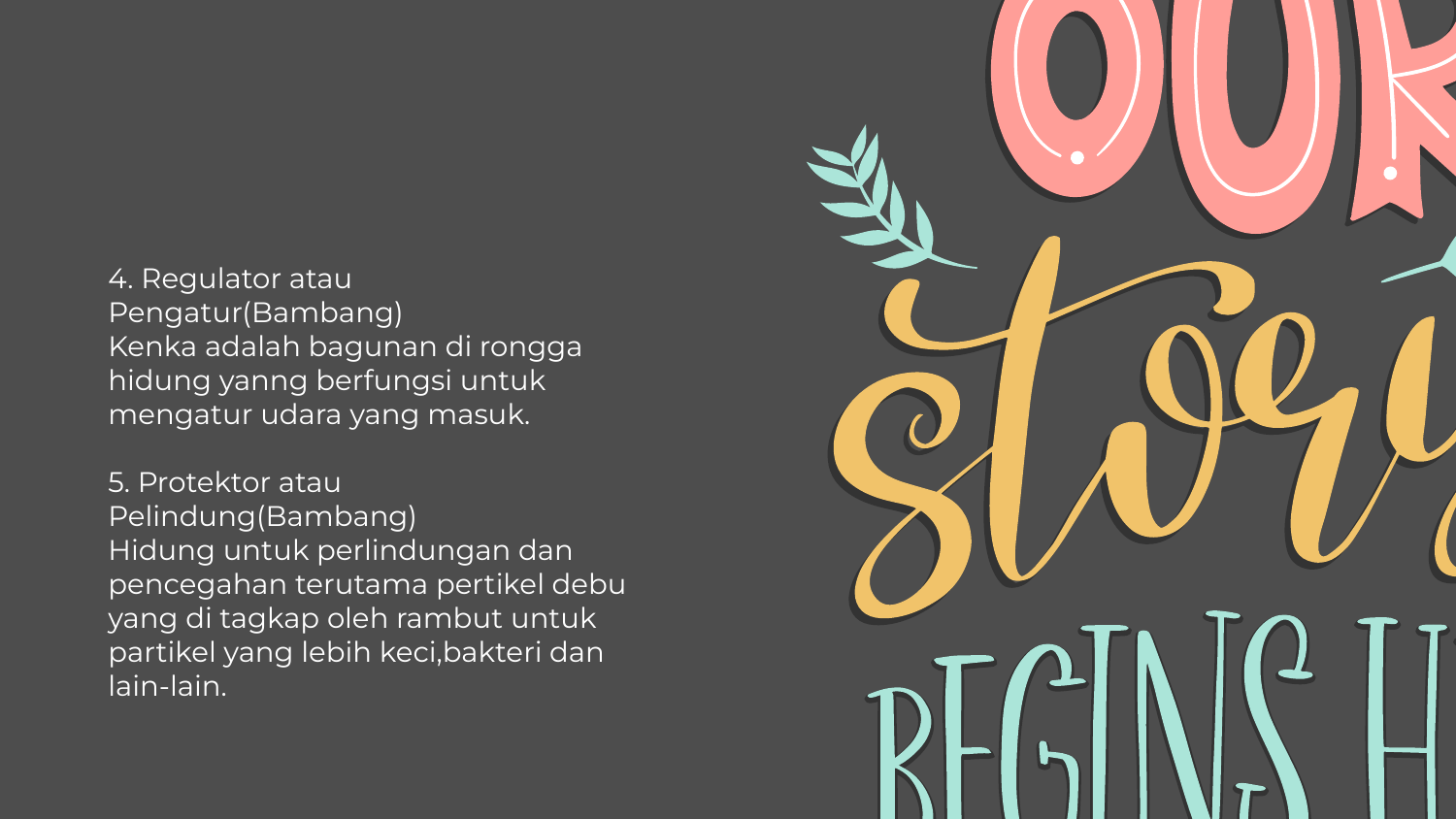

4. Regulator atau Pengatur(Bambang)
Kenka adalah bagunan di rongga hidung yanng berfungsi untuk mengatur udara yang masuk.
5. Protektor atau Pelindung(Bambang)
Hidung untuk perlindungan dan pencegahan terutama pertikel debu yang di tagkap oleh rambut untuk partikel yang lebih keci,bakteri dan lain-lain.